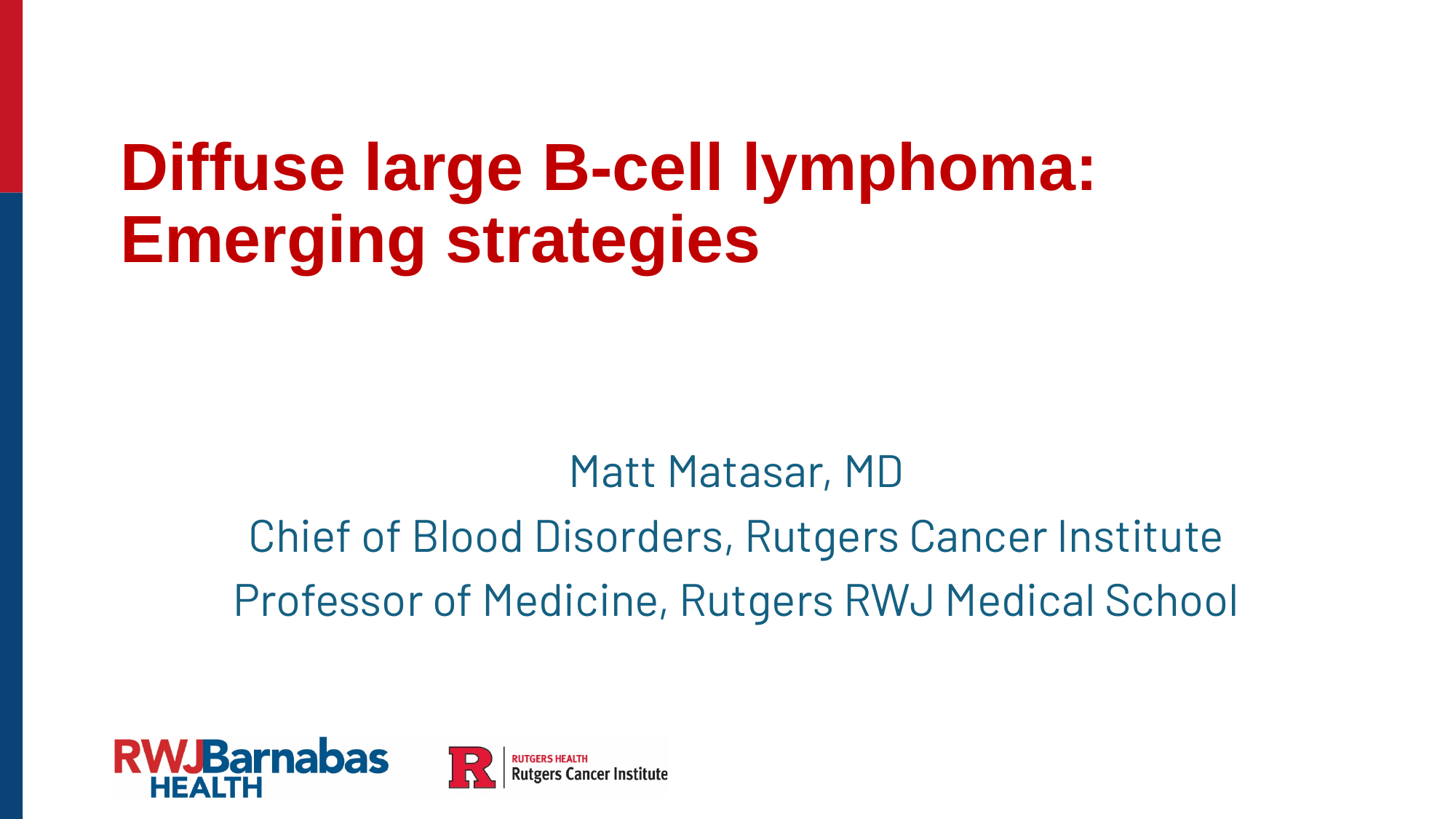

# Diffuse large B-cell lymphoma: Emerging strategies
Matt Matasar, MD
Chief of Blood Disorders, Rutgers Cancer Institute
Professor of Medicine, Rutgers RWJ Medical School